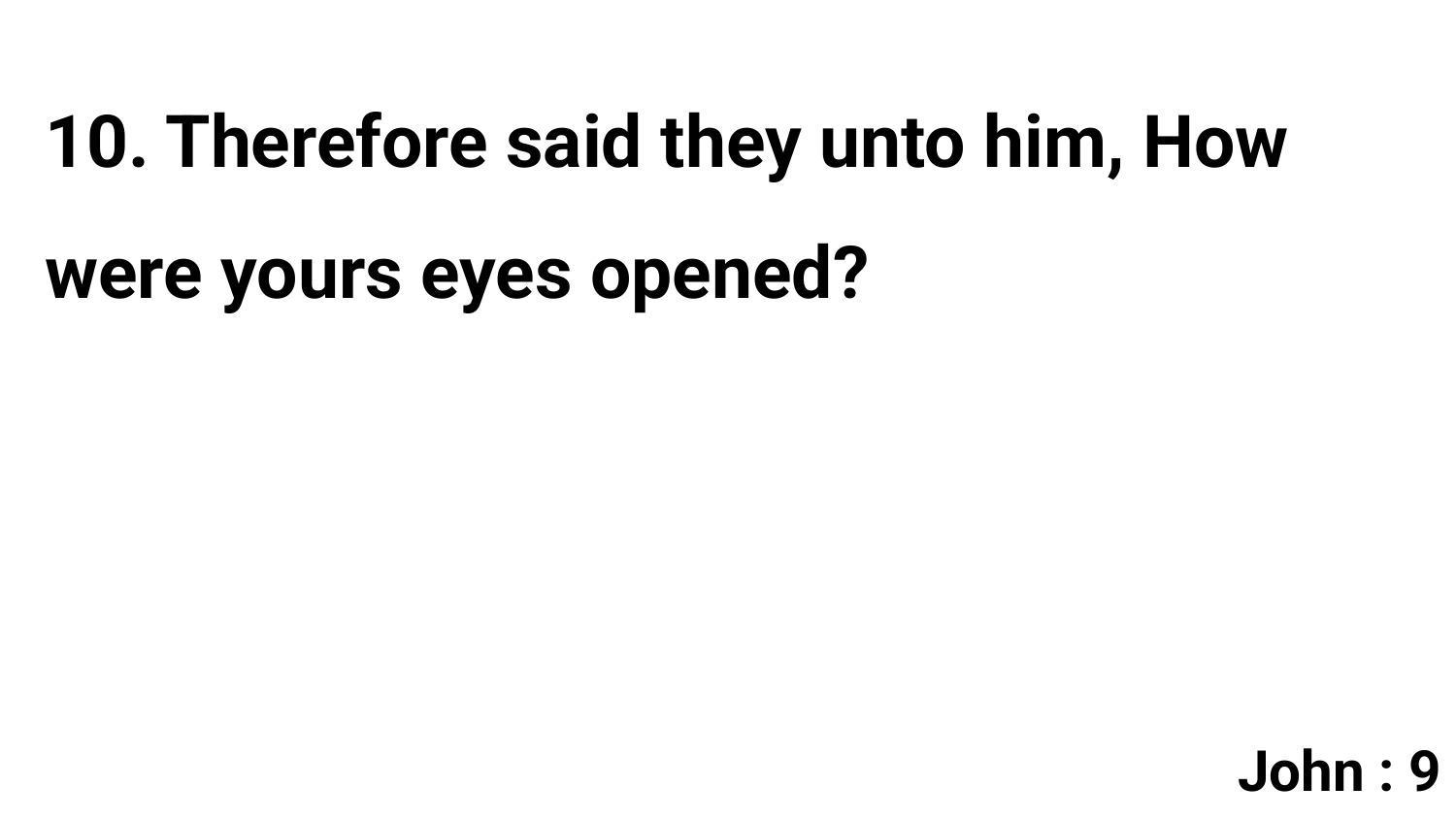

10. Therefore said they unto him, How were yours eyes opened?
John : 9